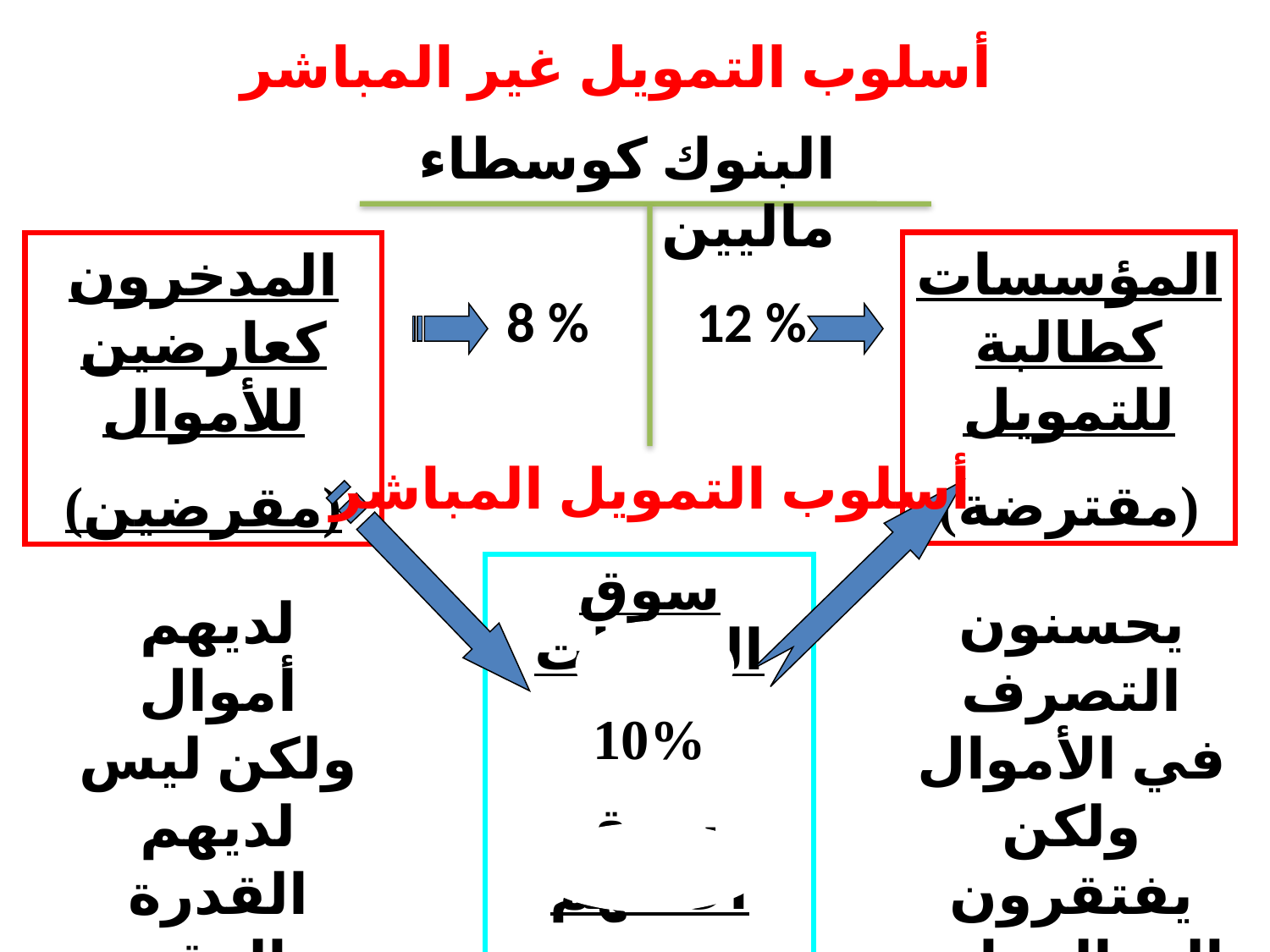

أسلوب التمويل غير المباشر
البنوك كوسطاء ماليين

المؤسسات كطالبة للتمويل
(مقترضة)
المدخرون كعارضين للأموال
(مقرضين)
8 %
12 %

أسلوب التمويل المباشر

سوق السندات
10%
سوق الأسهم
؟% ˂ 8%

لديهم أموال ولكن ليس لديهم القدرة والوقت للتصرف فيها وتنميتها
يحسنون التصرف في الأموال ولكن يفتقرون إلى الموارد المالية